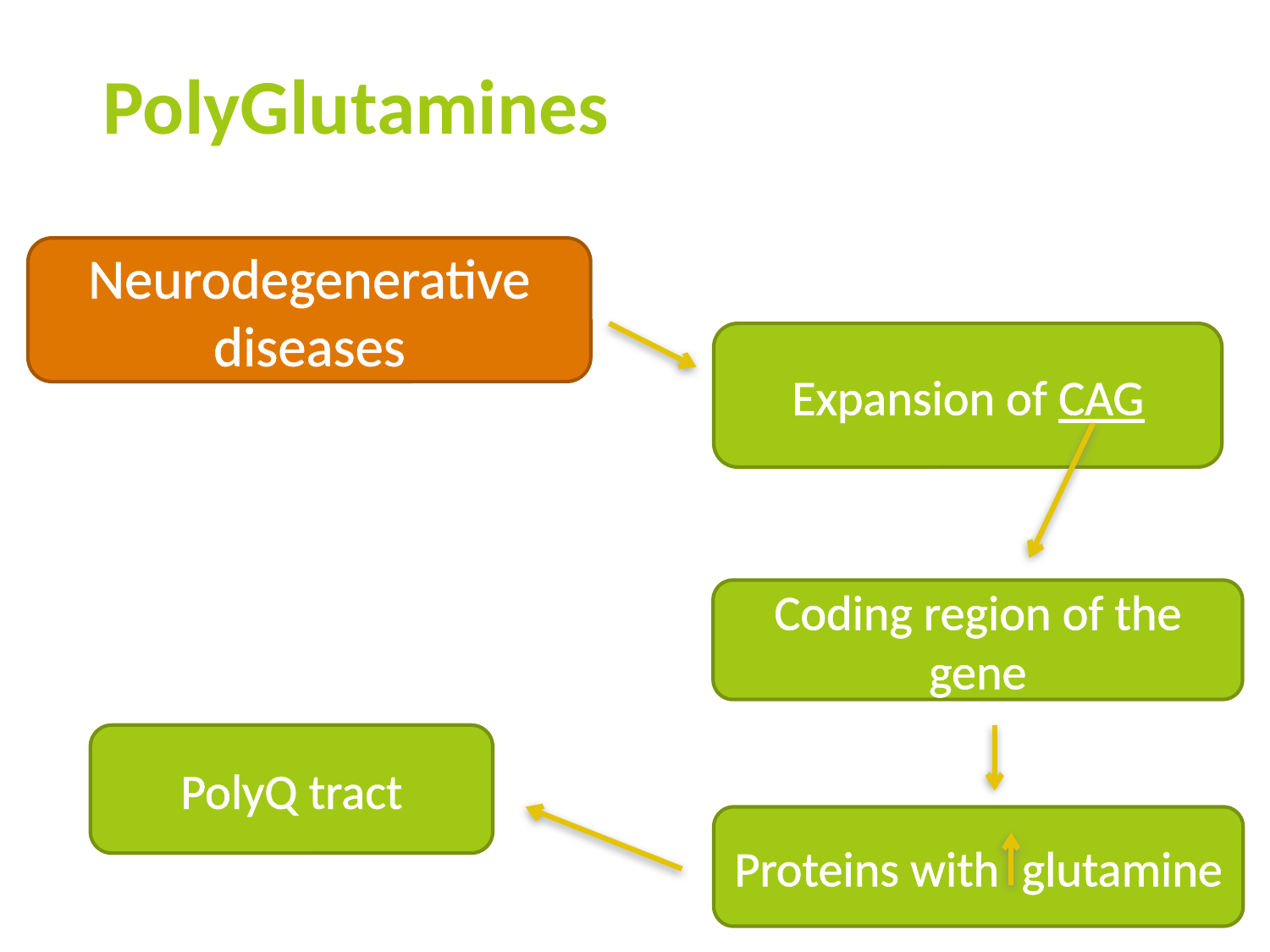

PolyGlutamines
Neurodegenerative diseases
Expansion of CAG
Coding region of the gene
Proteins with  glutamine
PolyQ tract